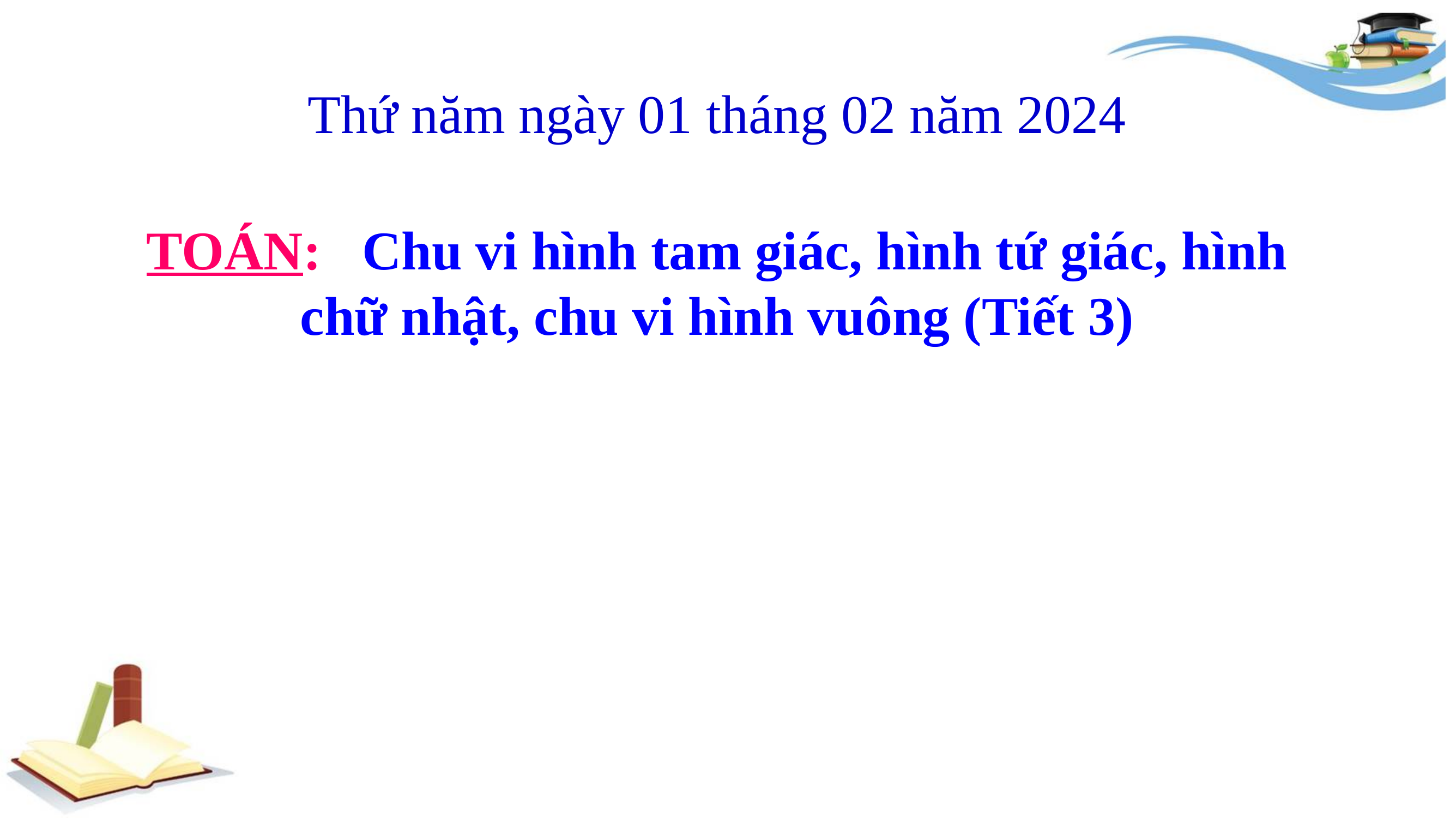

Thứ năm ngày 01 tháng 02 năm 2024
TOÁN:   Chu vi hình tam giác, hình tứ giác, hình chữ nhật, chu vi hình vuông (Tiết 3)